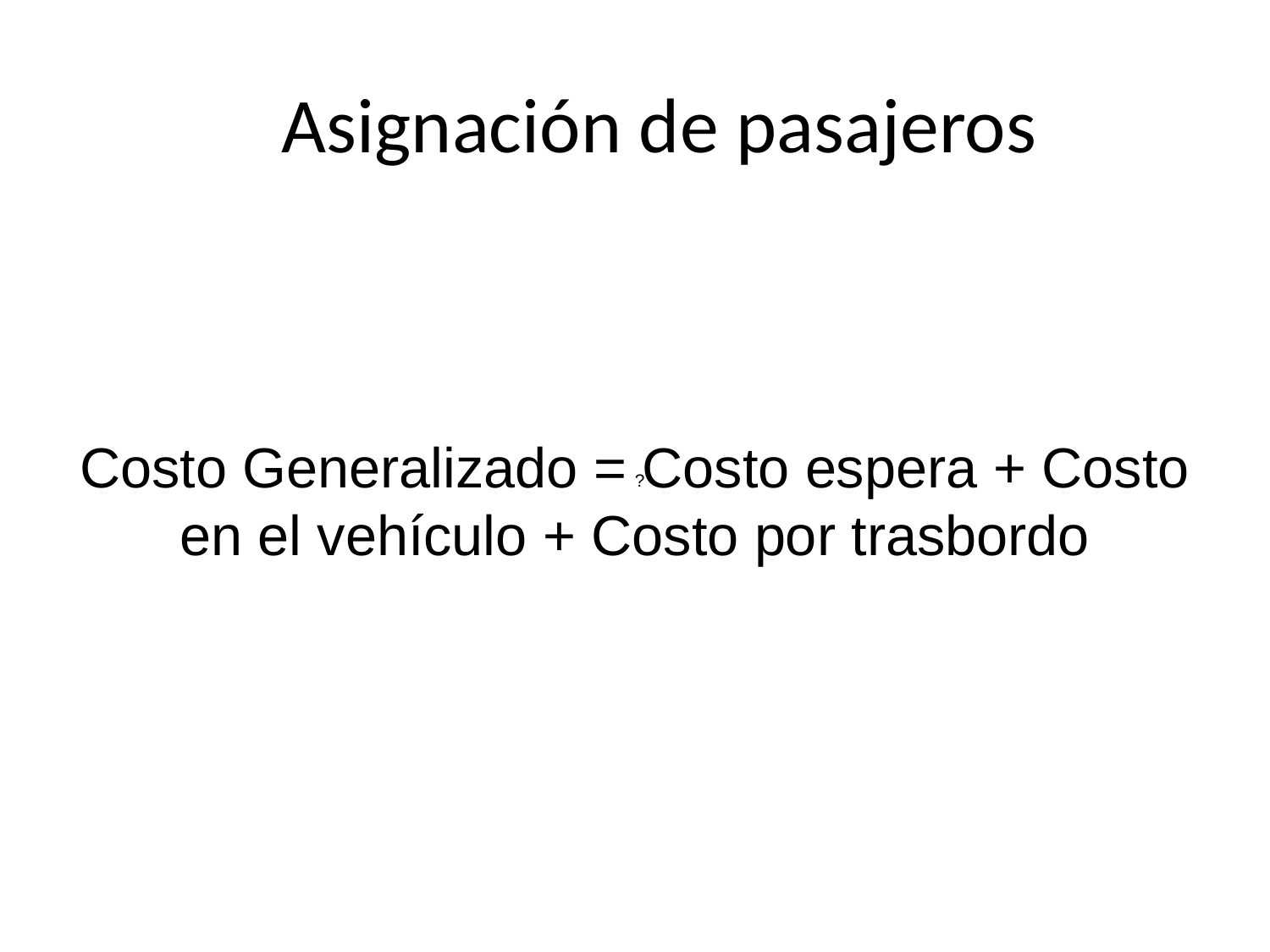

Asignación de pasajeros
Costo Generalizado = Costo espera + Costo en el vehículo + Costo por trasbordo
?